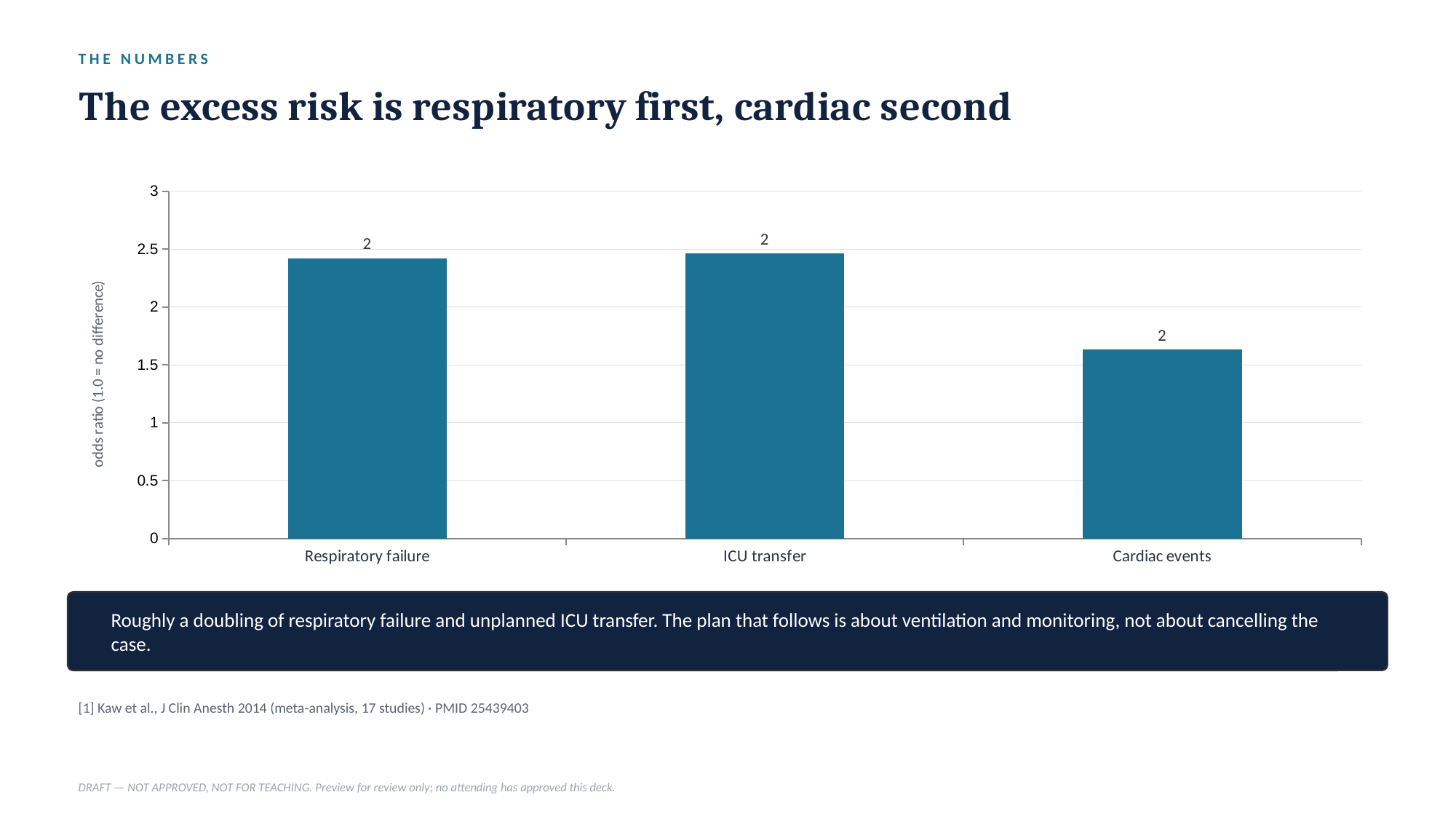

THE NUMBERS
The excess risk is respiratory first, cardiac second

### Chart

| Category | Odds ratio vs no OSA |
|---|---|
| Respiratory failure | 2.42 |
| ICU transfer | 2.46 |
| Cardiac events | 1.63 |
Roughly a doubling of respiratory failure and unplanned ICU transfer. The plan that follows is about ventilation and monitoring, not about cancelling the case.
[1] Kaw et al., J Clin Anesth 2014 (meta-analysis, 17 studies) · PMID 25439403
DRAFT — NOT APPROVED, NOT FOR TEACHING. Preview for review only; no attending has approved this deck.